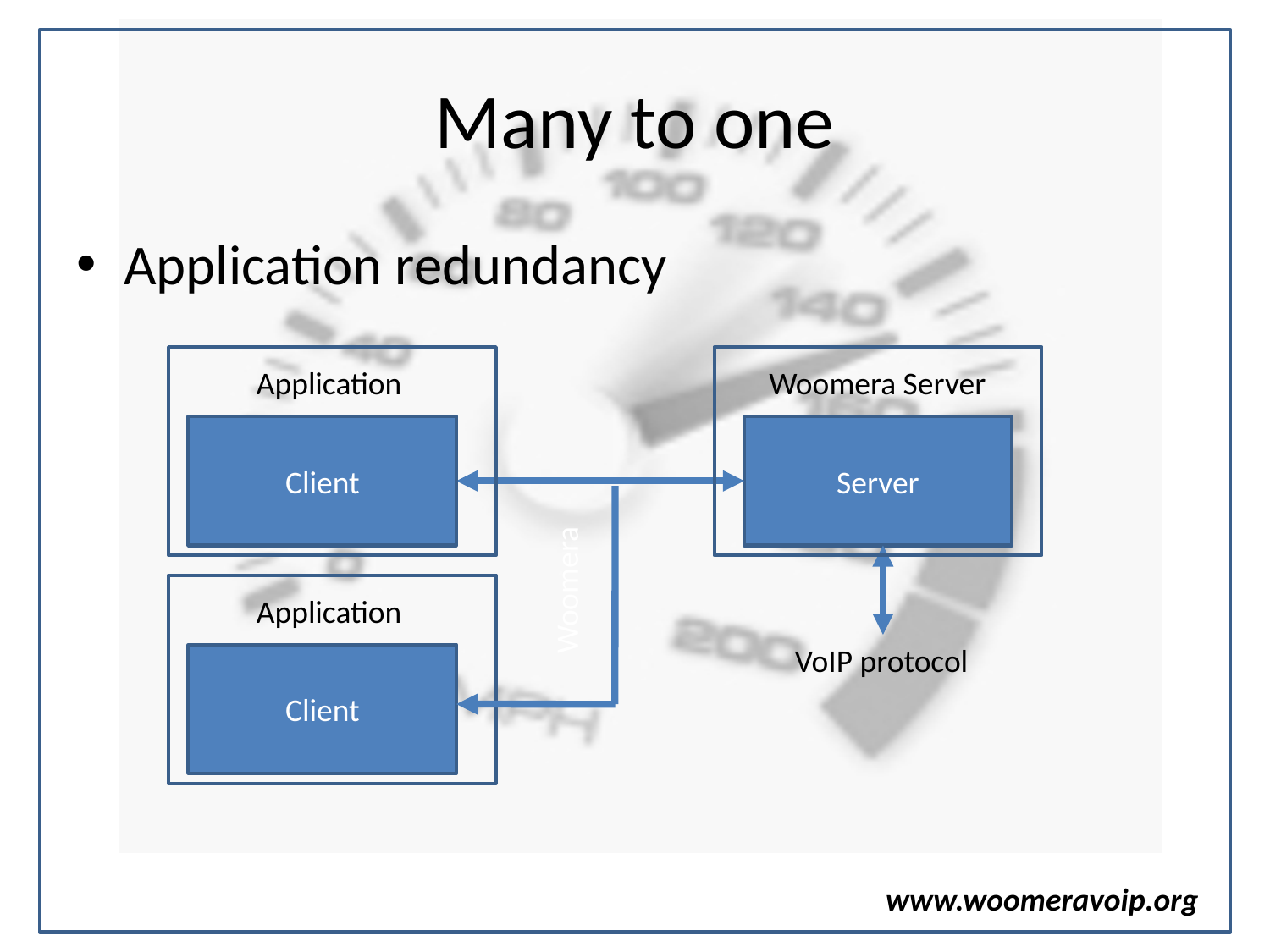

# Many to one
Application redundancy

Application
Woomera Server
Client
Server
Woomera

Application
VoIP protocol
Client